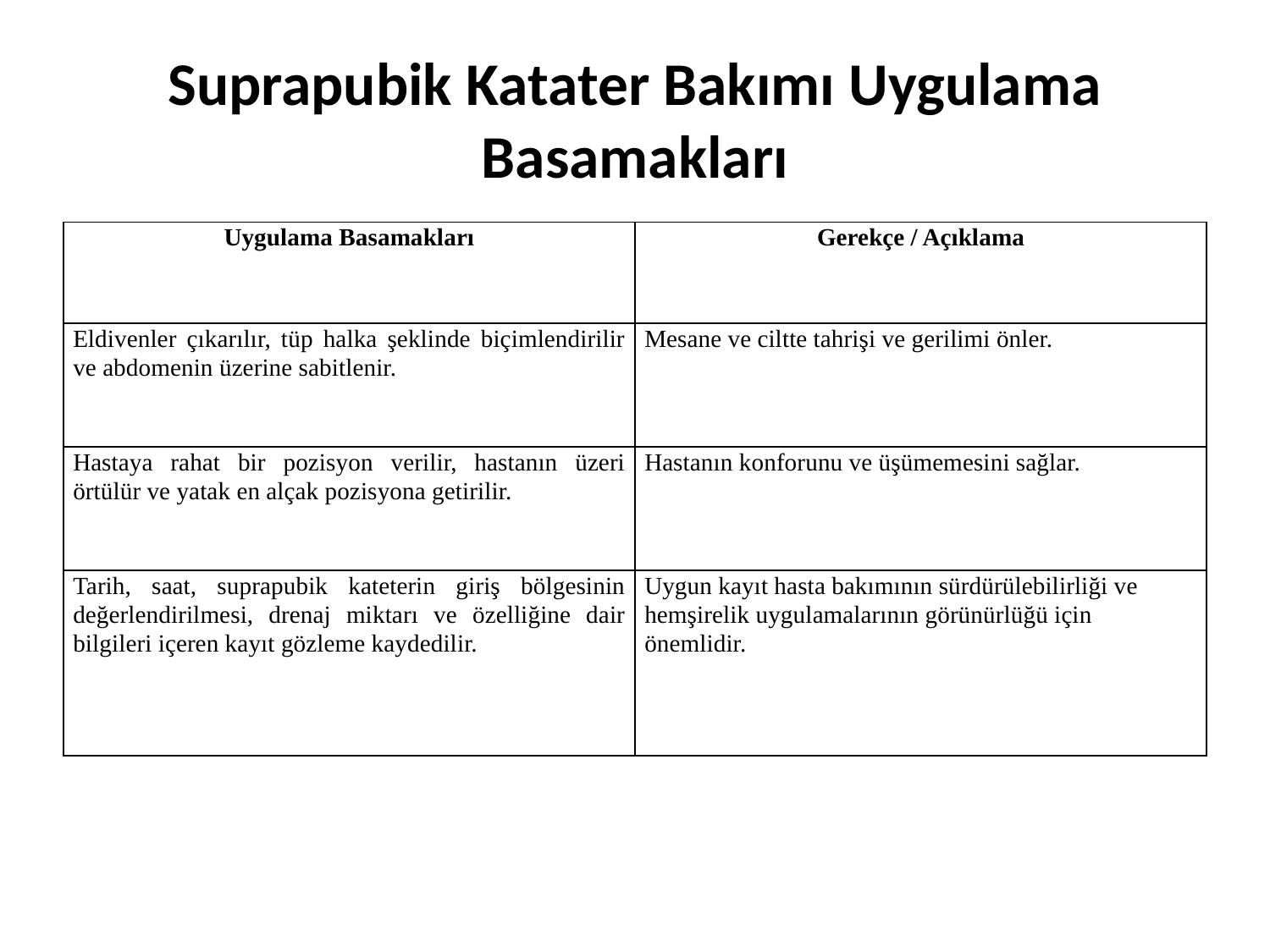

# Suprapubik Katater Bakımı Uygulama Basamakları
| Uygulama Basamakları | Gerekçe / Açıklama |
| --- | --- |
| Eldivenler çıkarılır, tüp halka şeklinde biçimlendirilir ve abdomenin üzerine sabitlenir. | Mesane ve ciltte tahrişi ve gerilimi önler. |
| Hastaya rahat bir pozisyon verilir, hastanın üzeri örtülür ve yatak en alçak pozisyona getirilir. | Hastanın konforunu ve üşümemesini sağlar. |
| Tarih, saat, suprapubik kateterin giriş bölgesinin değerlendirilmesi, drenaj miktarı ve özelliğine dair bilgileri içeren kayıt gözleme kaydedilir. | Uygun kayıt hasta bakımının sürdürülebilirliği ve hemşirelik uygulamalarının görünürlüğü için önemlidir. |